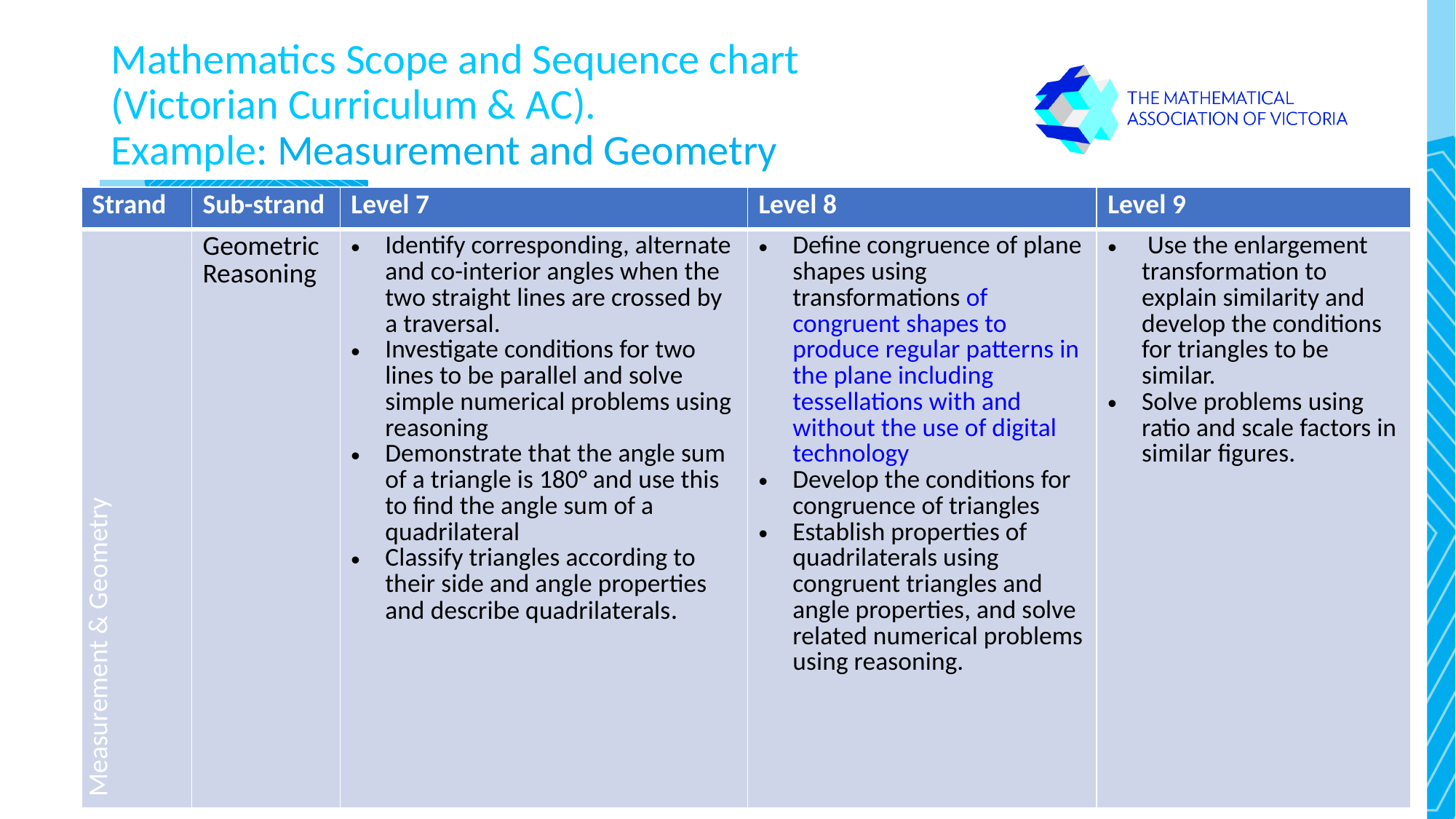

# Mathematics Scope and Sequence chart (Victorian Curriculum & AC). Example: Measurement and Geometry
| Strand | Sub-strand | Level 7 | Level 8 | Level 9 |
| --- | --- | --- | --- | --- |
| Measurement & Geometry | Geometric Reasoning | Identify corresponding, alternate and co-interior angles when the two straight lines are crossed by a traversal. Investigate conditions for two lines to be parallel and solve simple numerical problems using reasoning Demonstrate that the angle sum of a triangle is 180° and use this to find the angle sum of a quadrilateral Classify triangles according to their side and angle properties and describe quadrilaterals. | Define congruence of plane shapes using transformations of congruent shapes to produce regular patterns in the plane including tessellations with and without the use of digital technology Develop the conditions for congruence of triangles Establish properties of quadrilaterals using congruent triangles and angle properties, and solve related numerical problems using reasoning. | Use the enlargement transformation to explain similarity and develop the conditions for triangles to be similar. Solve problems using ratio and scale factors in similar figures. |